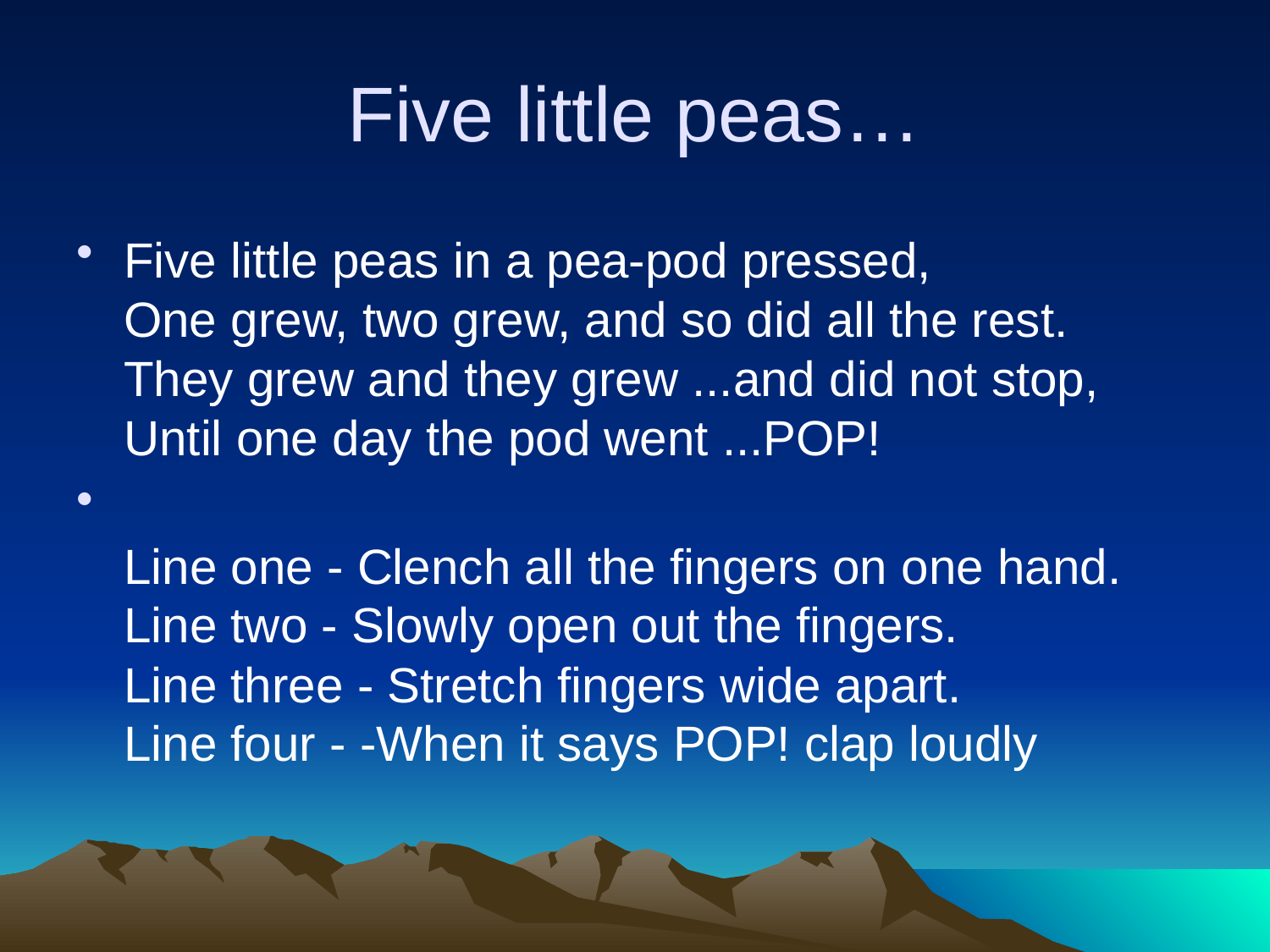

# Five little peas…
Five little peas in a pea-pod pressed,
One grew, two grew, and so did all the rest.
They grew and they grew ...and did not stop,
Until one day the pod went ...POP!
Line one - Clench all the fingers on one hand.
Line two - Slowly open out the fingers.
Line three - Stretch fingers wide apart.
Line four - -When it says POP! clap loudly